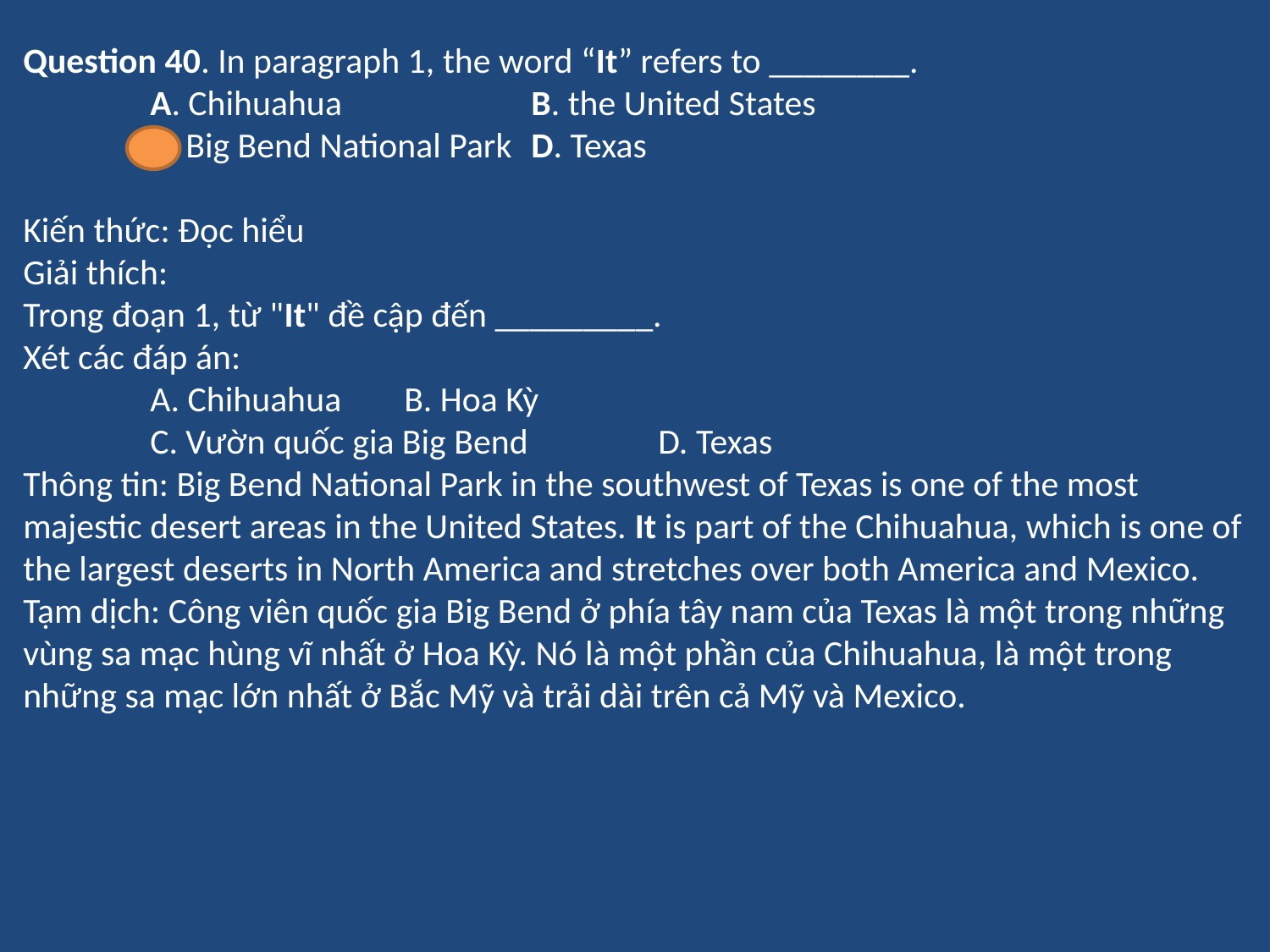

Question 40. In paragraph 1, the word “It” refers to ________.
	A. Chihuahua		B. the United States
	C. Big Bend National Park	D. Texas

Kiến thức: Đọc hiểu
Giải thích:
Trong đoạn 1, từ "It" đề cập đến _________.
Xét các đáp án:
	A. Chihuahua 	B. Hoa Kỳ
	C. Vườn quốc gia Big Bend 	D. Texas
Thông tin: Big Bend National Park in the southwest of Texas is one of the most majestic desert areas in the United States. It is part of the Chihuahua, which is one of the largest deserts in North America and stretches over both America and Mexico.
Tạm dịch: Công viên quốc gia Big Bend ở phía tây nam của Texas là một trong những vùng sa mạc hùng vĩ nhất ở Hoa Kỳ. Nó là một phần của Chihuahua, là một trong những sa mạc lớn nhất ở Bắc Mỹ và trải dài trên cả Mỹ và Mexico.